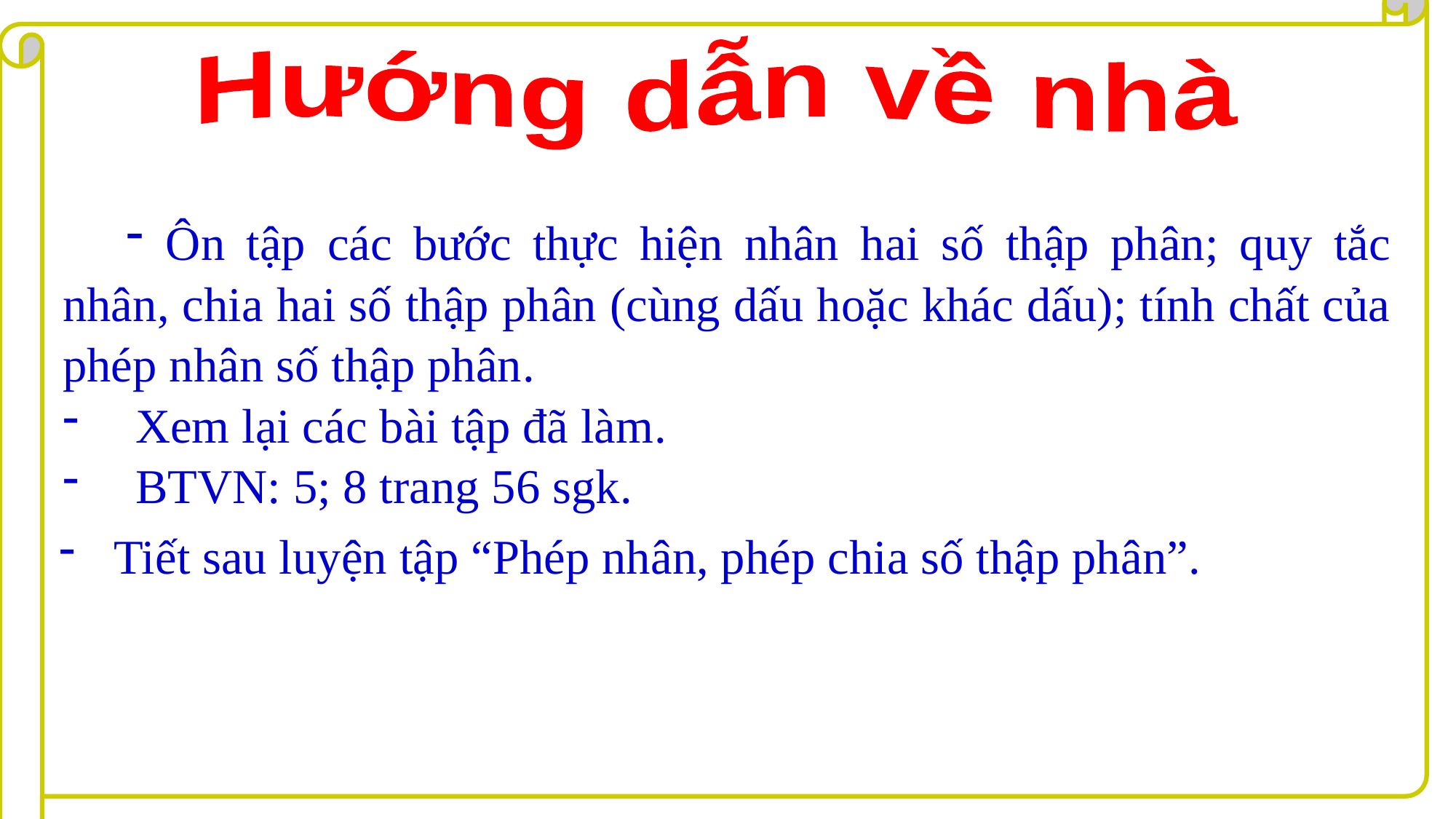

Hướng dẫn về nhà

 Ôn tập các bước thực hiện nhân hai số thập phân; quy tắc nhân, chia hai số thập phân (cùng dấu hoặc khác dấu); tính chất của phép nhân số thập phân.
Xem lại các bài tập đã làm.
BTVN: 5; 8 trang 56 sgk.

Tiết sau luyện tập “Phép nhân, phép chia số thập phân”.